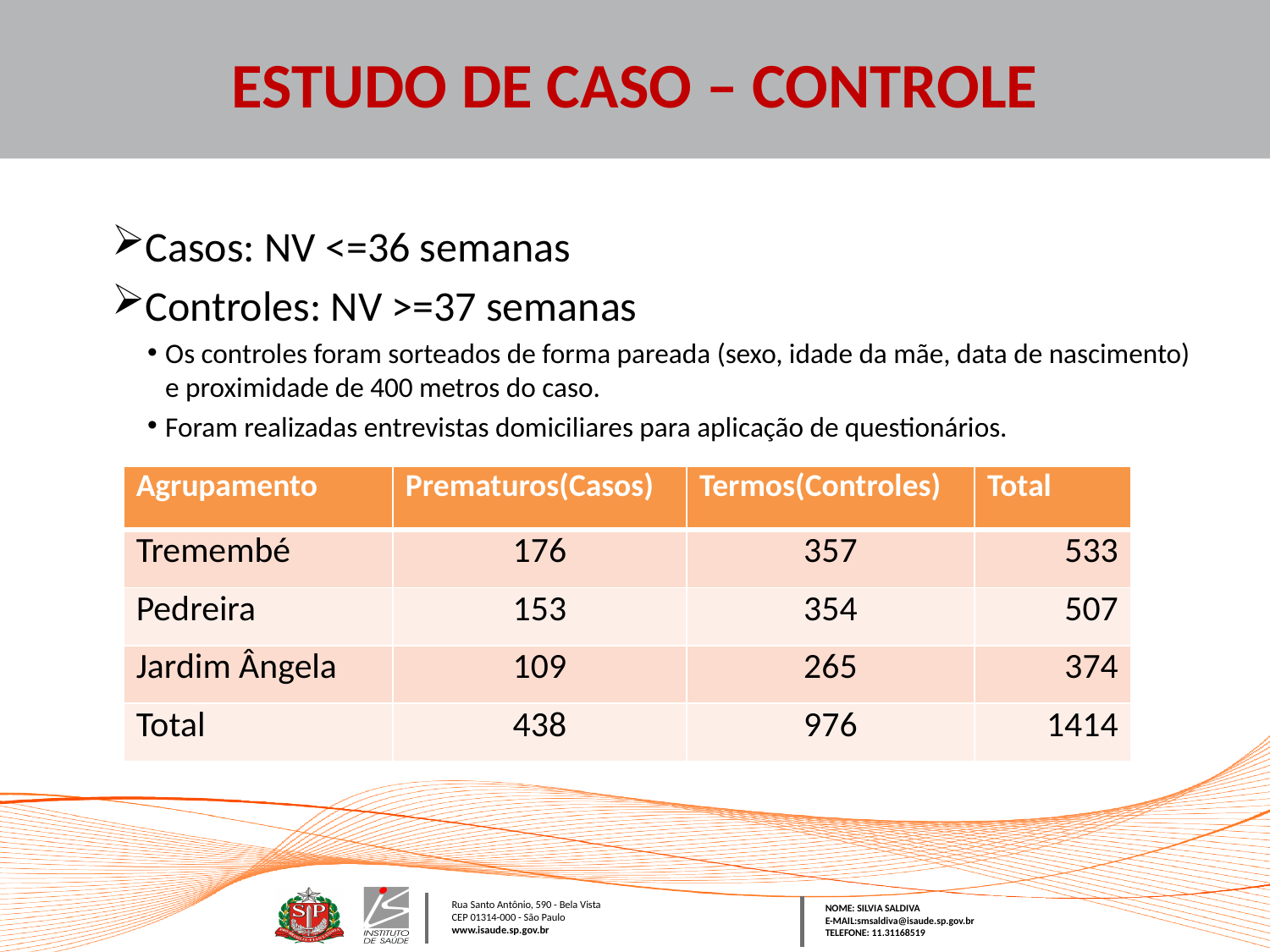

# ESTUDO DE CASO – CONTROLE

Casos: NV <=36 semanas
Controles: NV >=37 semanas
Os controles foram sorteados de forma pareada (sexo, idade da mãe, data de nascimento) e proximidade de 400 metros do caso.
Foram realizadas entrevistas domiciliares para aplicação de questionários.

| Agrupamento | Prematuros(Casos) | Termos(Controles) | Total |
| --- | --- | --- | --- |
| Tremembé | 176 | 357 | 533 |
| Pedreira | 153 | 354 | 507 |
| Jardim Ângela | 109 | 265 | 374 |
| Total | 438 | 976 | 1414 |